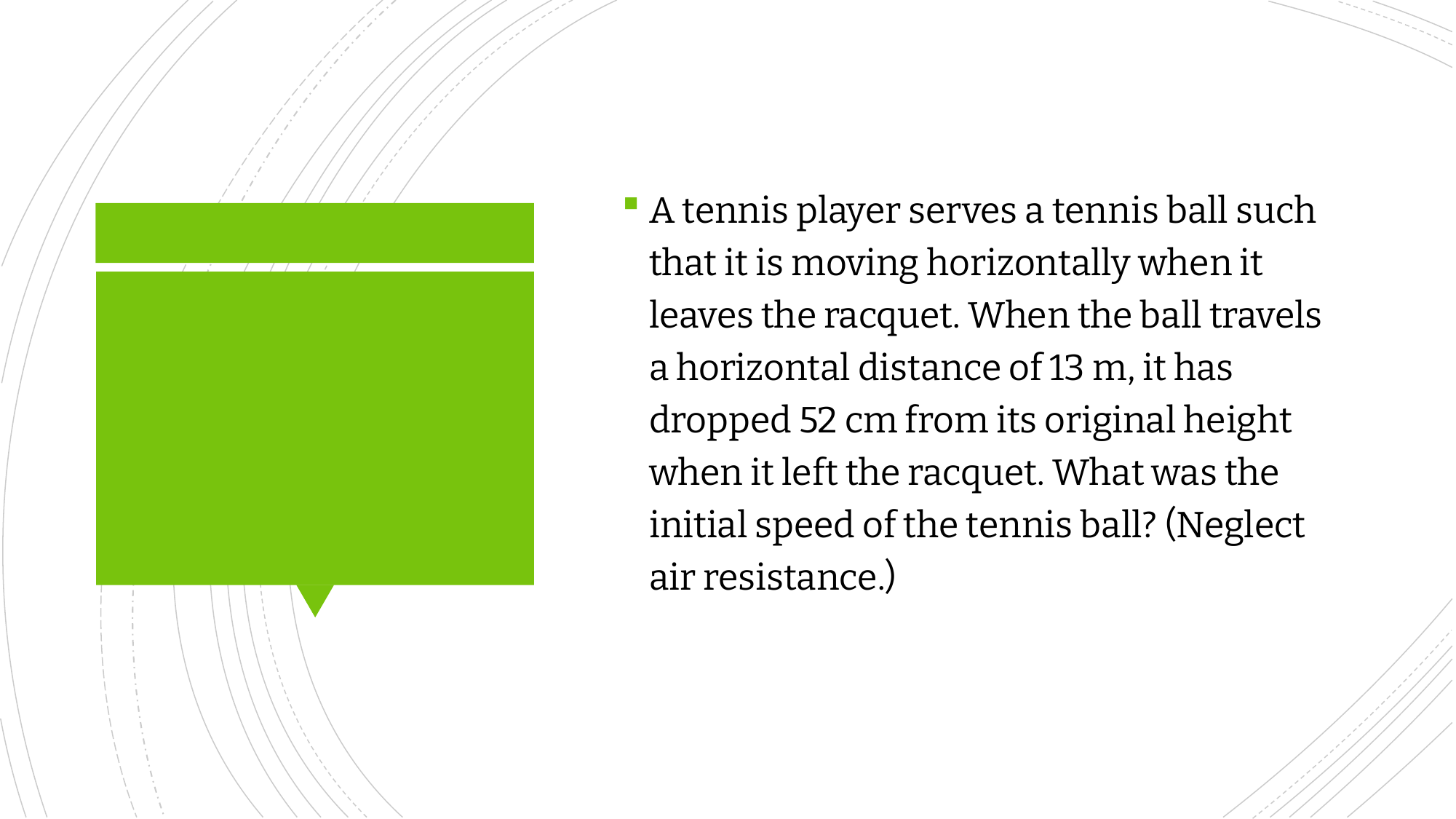

A tennis player serves a tennis ball such that it is moving horizontally when it leaves the racquet. When the ball travels a horizontal distance of 13 m, it has dropped 52 cm from its original height when it left the racquet. What was the initial speed of the tennis ball? (Neglect air resistance.)
#